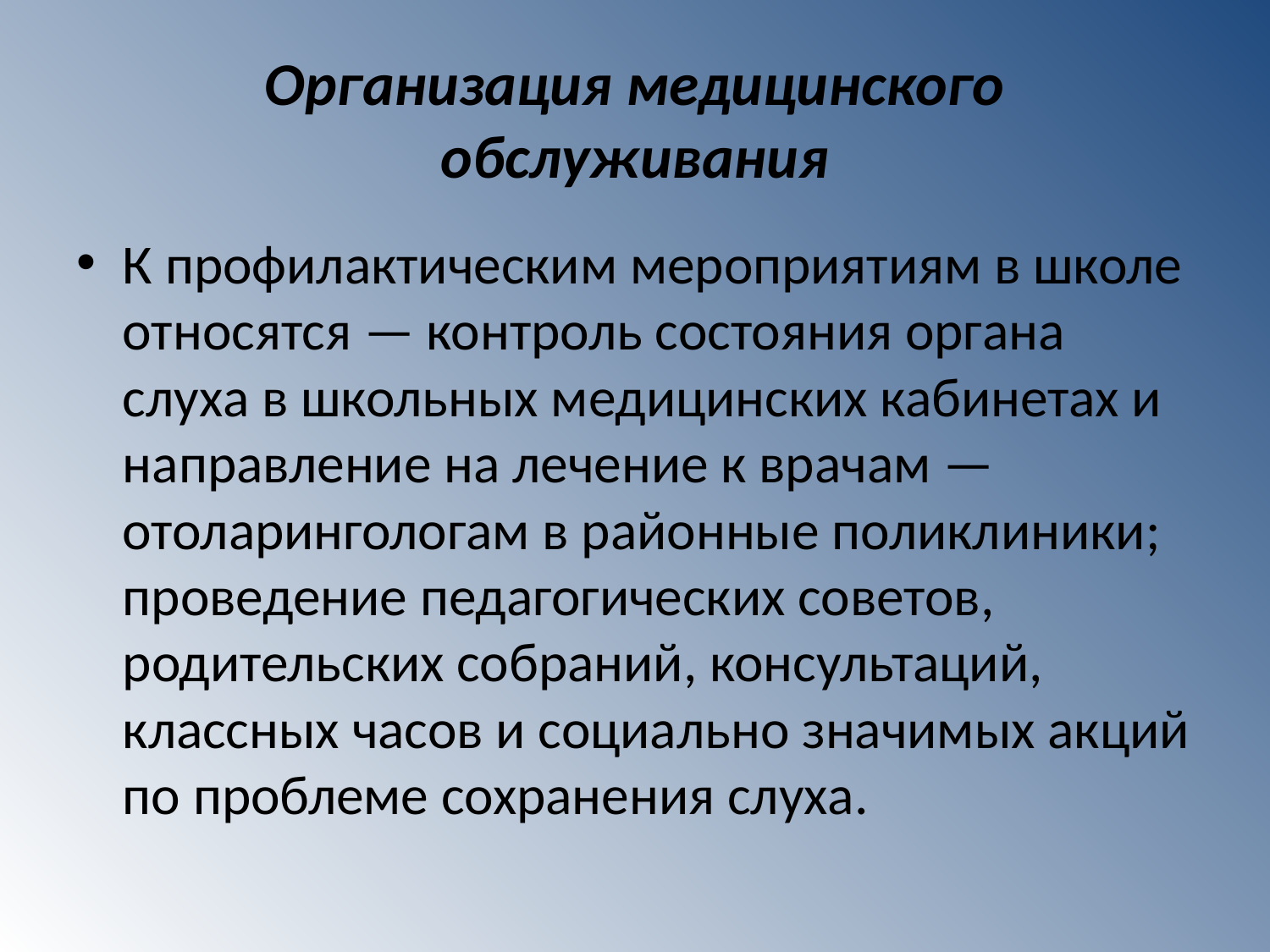

# Организация медицинского обслуживания
К профилактическим мероприятиям в школе относятся — контроль состояния органа слуха в школьных медицинских кабинетах и направление на лечение к врачам — отоларингологам в районные поликлиники; проведение педагогических советов, родительских собраний, консультаций, классных часов и социально значимых акций по проблеме сохранения слуха.